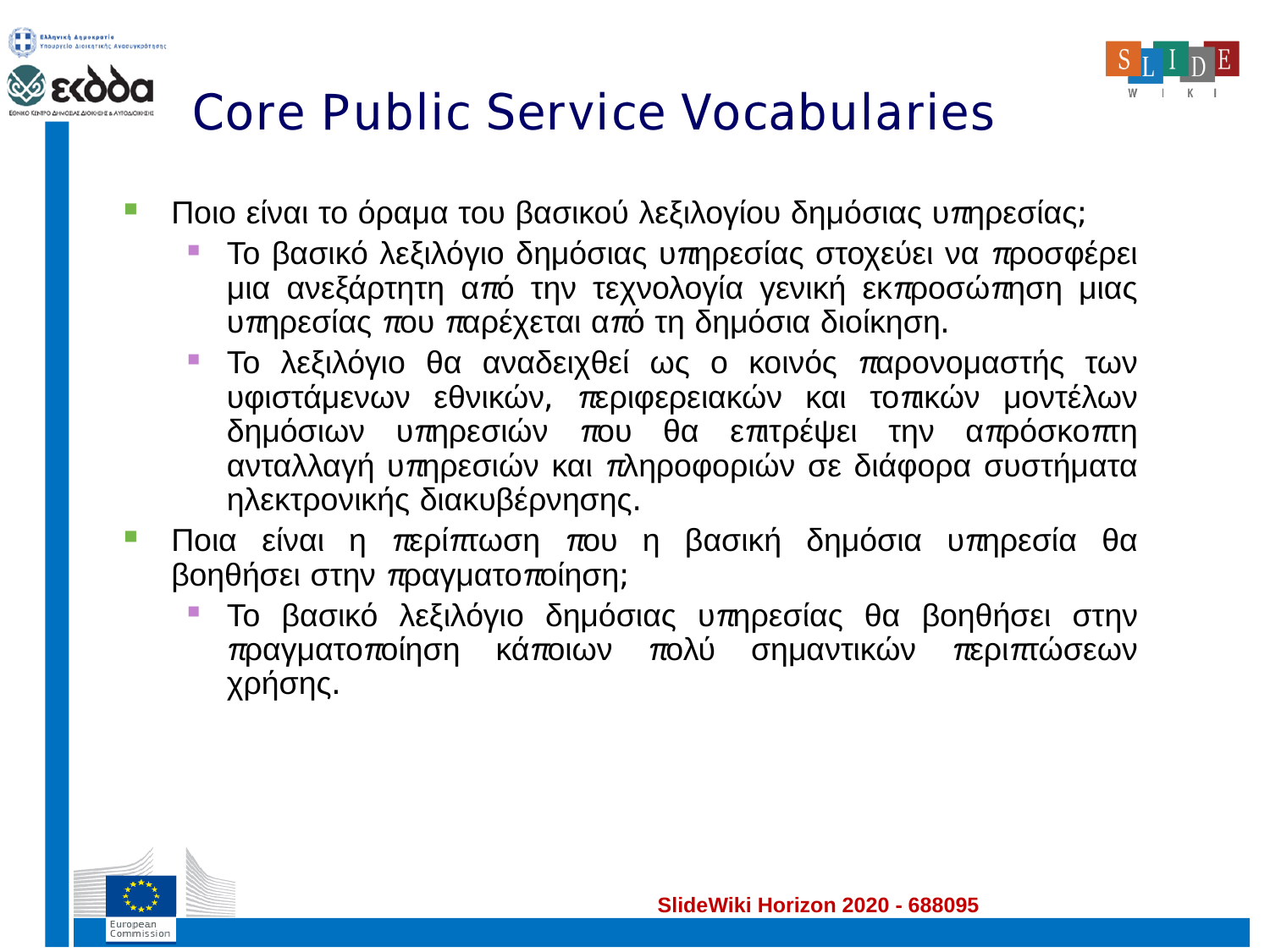

# Core Public Service Vocabularies

Ποιο είναι το όραμα του βασικού λεξιλογίου δημόσιας υπηρεσίας;
Το βασικό λεξιλόγιο δημόσιας υπηρεσίας στοχεύει να προσφέρει μια ανεξάρτητη από την τεχνολογία γενική εκπροσώπηση μιας υπηρεσίας που παρέχεται από τη δημόσια διοίκηση.
Το λεξιλόγιο θα αναδειχθεί ως ο κοινός παρονομαστής των υφιστάμενων εθνικών, περιφερειακών και τοπικών μοντέλων δημόσιων υπηρεσιών που θα επιτρέψει την απρόσκοπτη ανταλλαγή υπηρεσιών και πληροφοριών σε διάφορα συστήματα ηλεκτρονικής διακυβέρνησης.
Ποια είναι η περίπτωση που η βασική δημόσια υπηρεσία θα βοηθήσει στην πραγματοποίηση;
Το βασικό λεξιλόγιο δημόσιας υπηρεσίας θα βοηθήσει στην πραγματοποίηση κάποιων πολύ σημαντικών περιπτώσεων χρήσης.